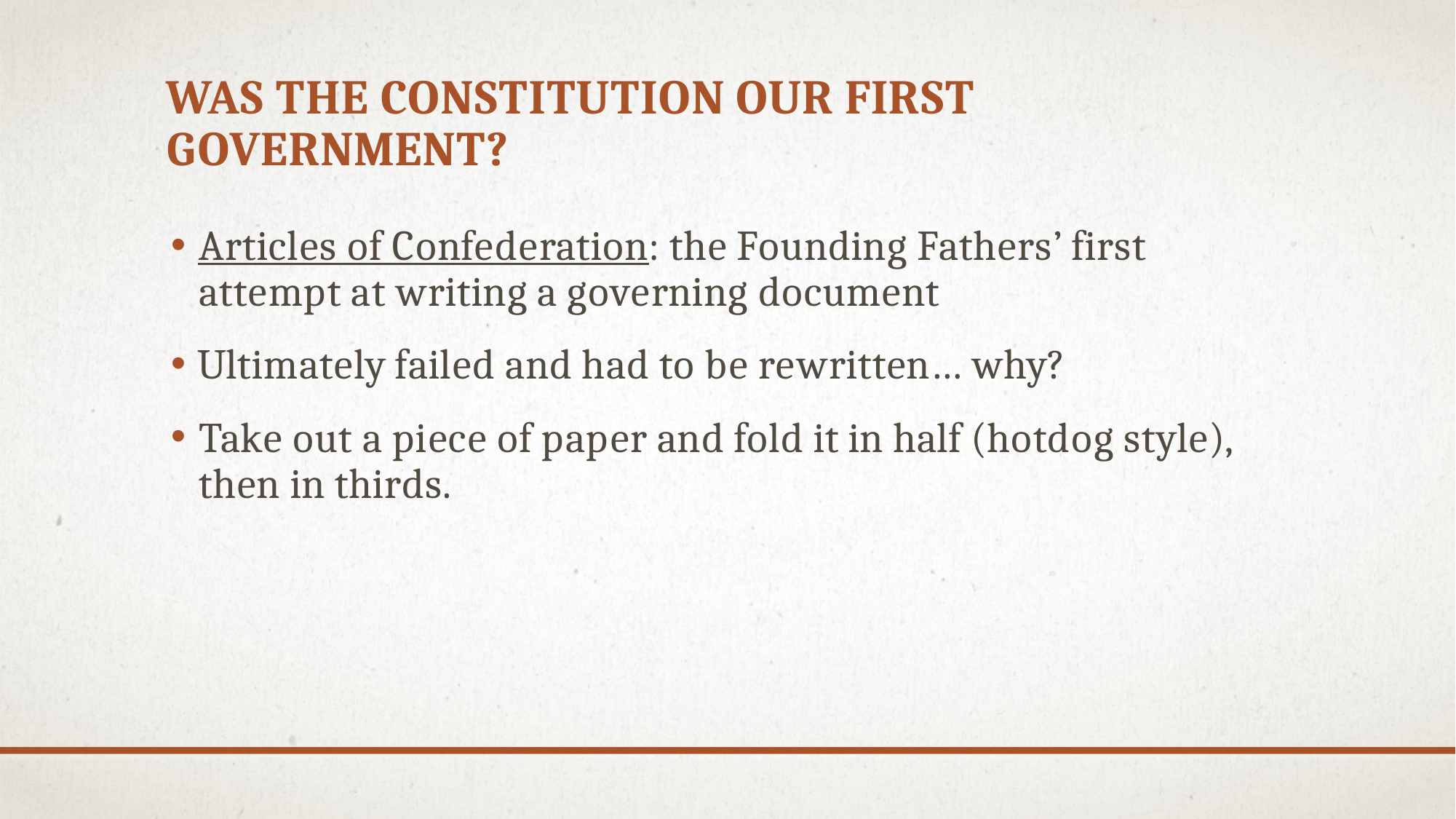

# Was the constitution our first government?
Articles of Confederation: the Founding Fathers’ first attempt at writing a governing document
Ultimately failed and had to be rewritten… why?
Take out a piece of paper and fold it in half (hotdog style), then in thirds.